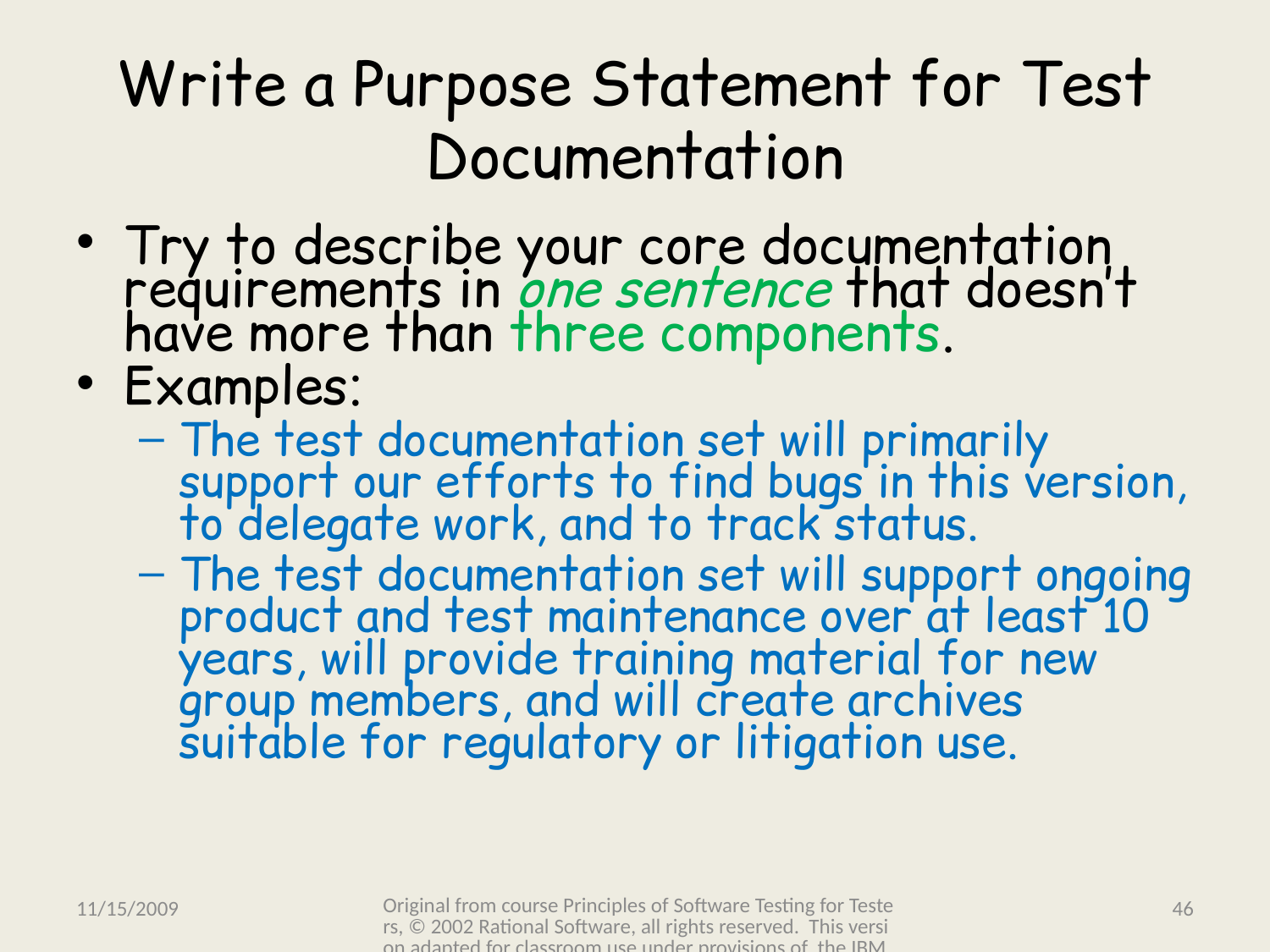

# Write a Purpose Statement for Test Documentation
Try to describe your core documentation requirements in one sentence that doesn’t have more than three components.
Examples:
The test documentation set will primarily support our efforts to find bugs in this version, to delegate work, and to track status.
The test documentation set will support ongoing product and test maintenance over at least 10 years, will provide training material for new group members, and will create archives suitable for regulatory or litigation use.

Original from course Principles of Software Testing for Testers, © 2002 Rational Software, all rights reserved.  This version adapted for classroom use under provisions of  the IBM Academic Initiative.
11/15/2009
46